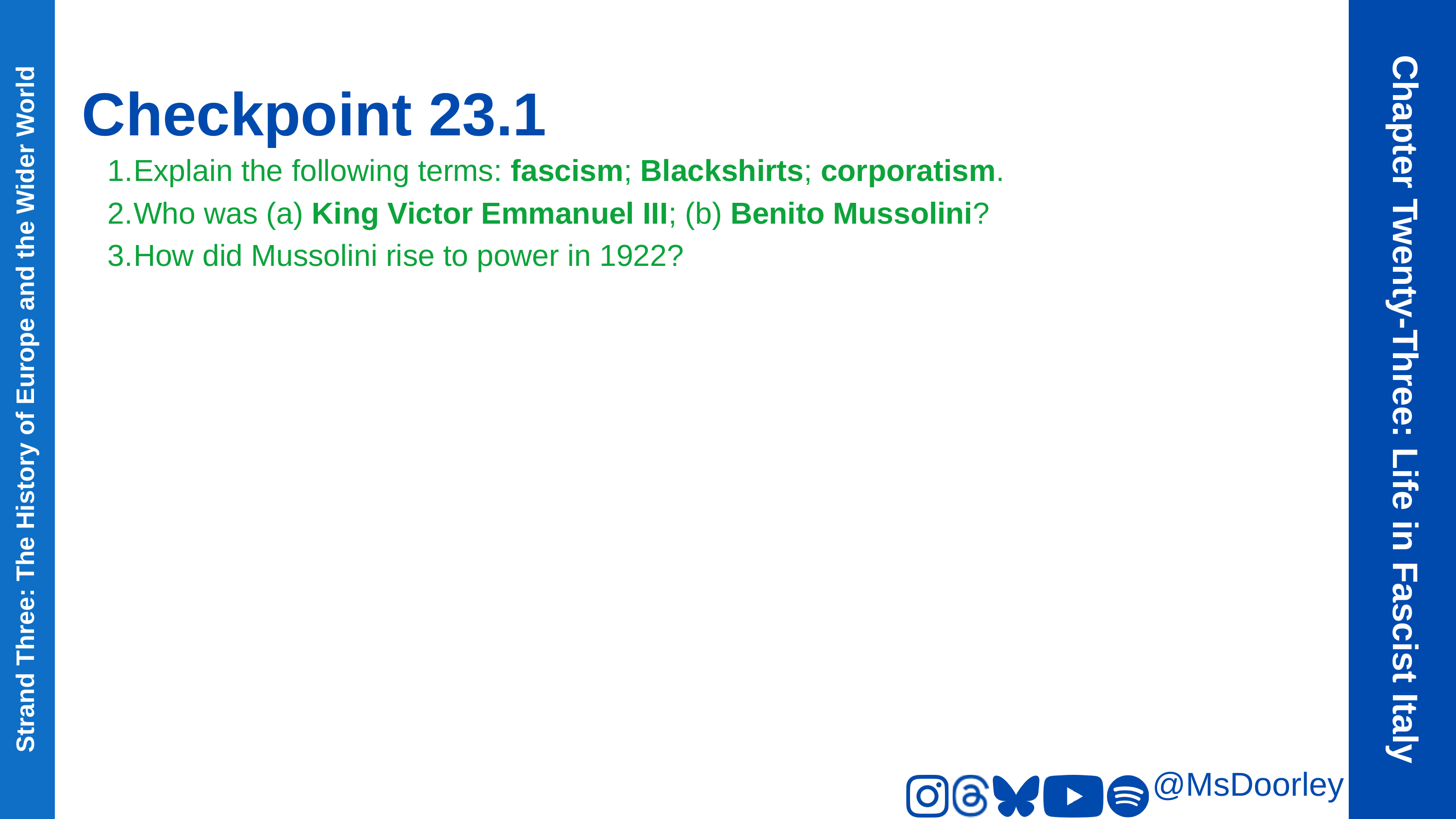

Checkpoint 23.1
Explain the following terms: fascism; Blackshirts; corporatism.
Who was (a) King Victor Emmanuel III; (b) Benito Mussolini?
How did Mussolini rise to power in 1922?
Chapter Twenty-Three: Life in Fascist Italy
Strand Three: The History of Europe and the Wider World

@MsDoorley